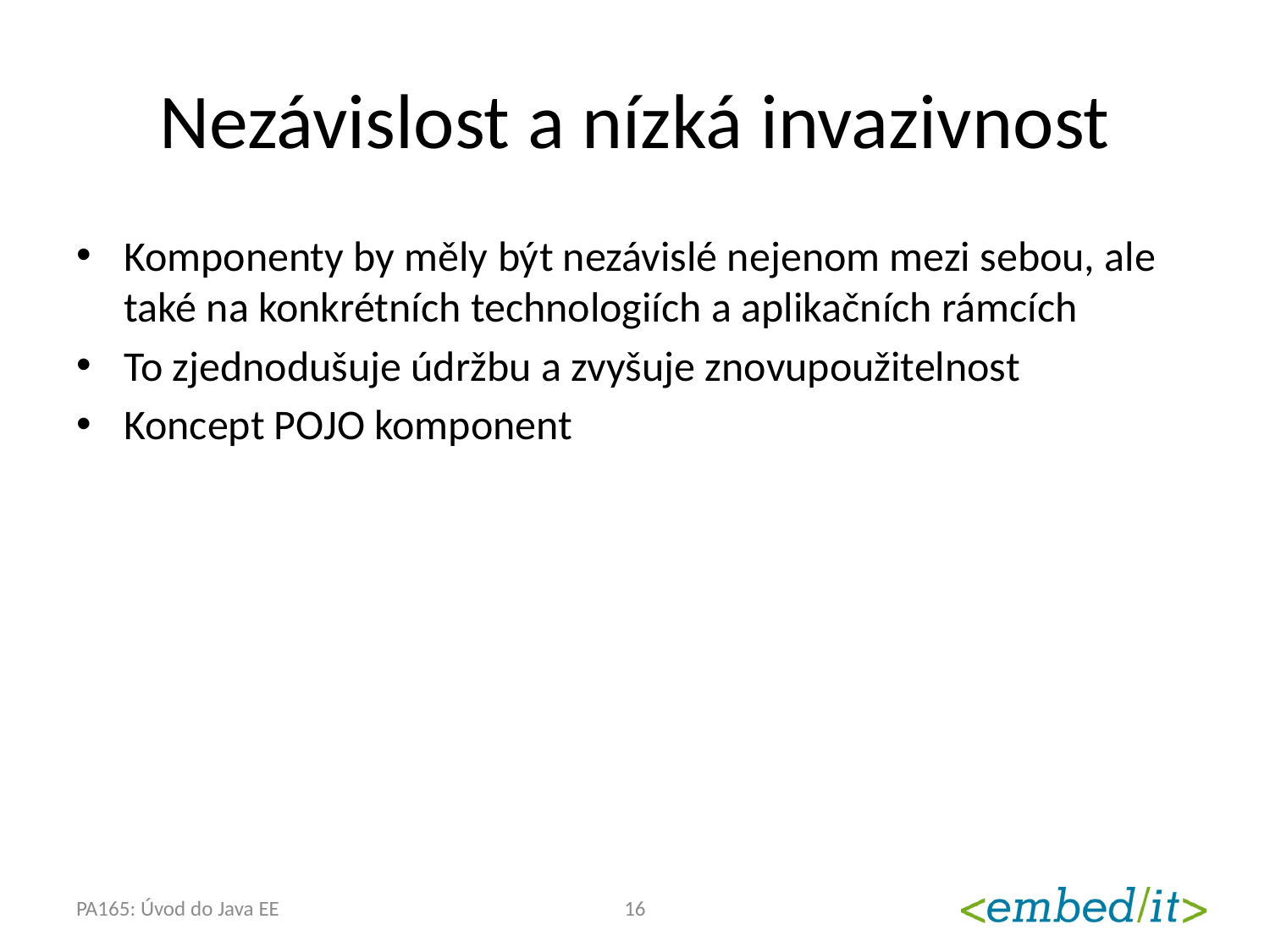

# Nezávislost a nízká invazivnost
Komponenty by měly být nezávislé nejenom mezi sebou, ale také na konkrétních technologiích a aplikačních rámcích
To zjednodušuje údržbu a zvyšuje znovupoužitelnost
Koncept POJO komponent

PA165: Úvod do Java EE
16